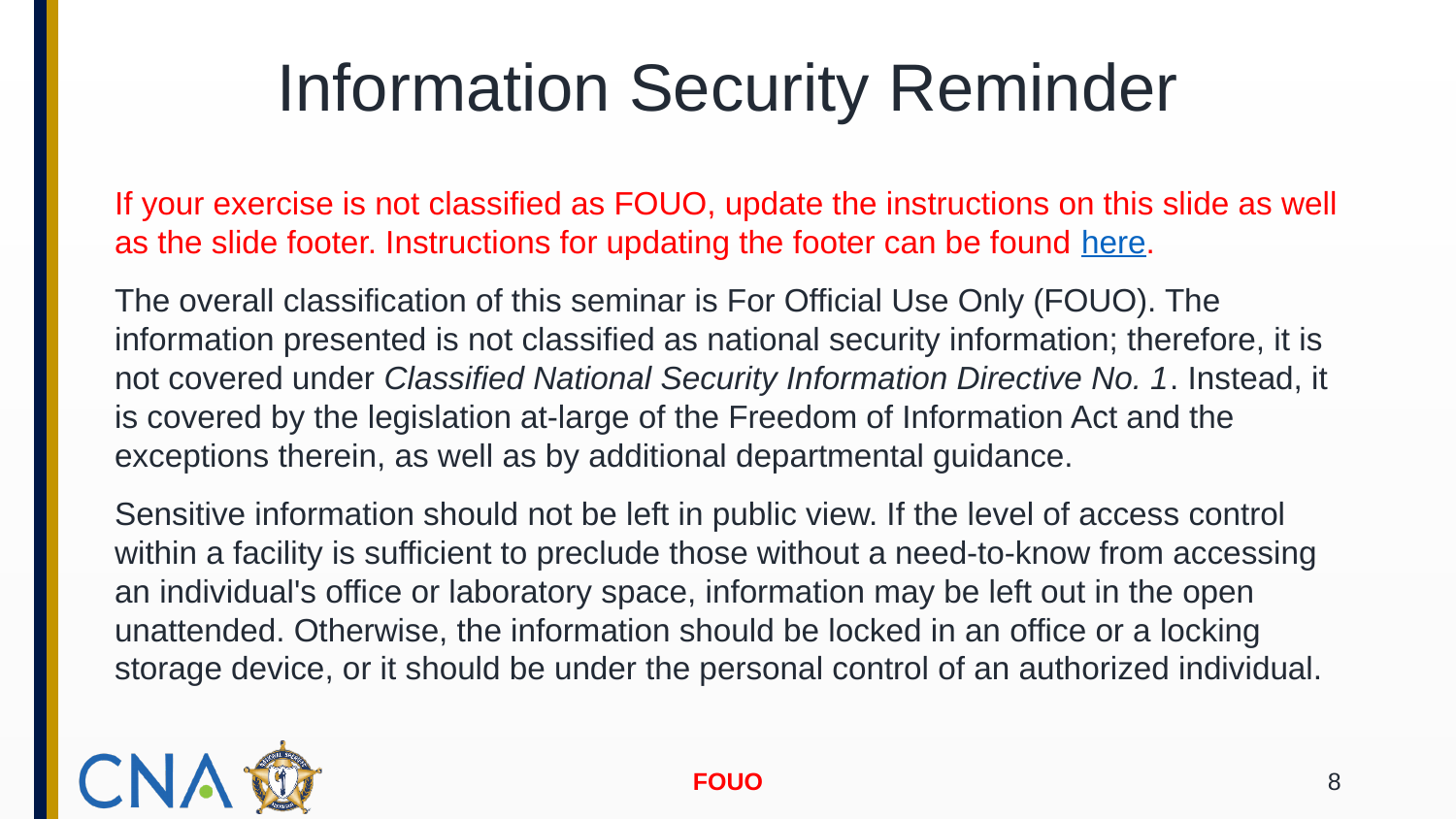

# Information Security Reminder
If your exercise is not classified as FOUO, update the instructions on this slide as well as the slide footer. Instructions for updating the footer can be found here.
The overall classification of this seminar is For Official Use Only (FOUO). The information presented is not classified as national security information; therefore, it is not covered under Classified National Security Information Directive No. 1. Instead, it is covered by the legislation at-large of the Freedom of Information Act and the exceptions therein, as well as by additional departmental guidance.
Sensitive information should not be left in public view. If the level of access control within a facility is sufficient to preclude those without a need-to-know from accessing an individual's office or laboratory space, information may be left out in the open unattended. Otherwise, the information should be locked in an office or a locking storage device, or it should be under the personal control of an authorized individual.
FOUO
8